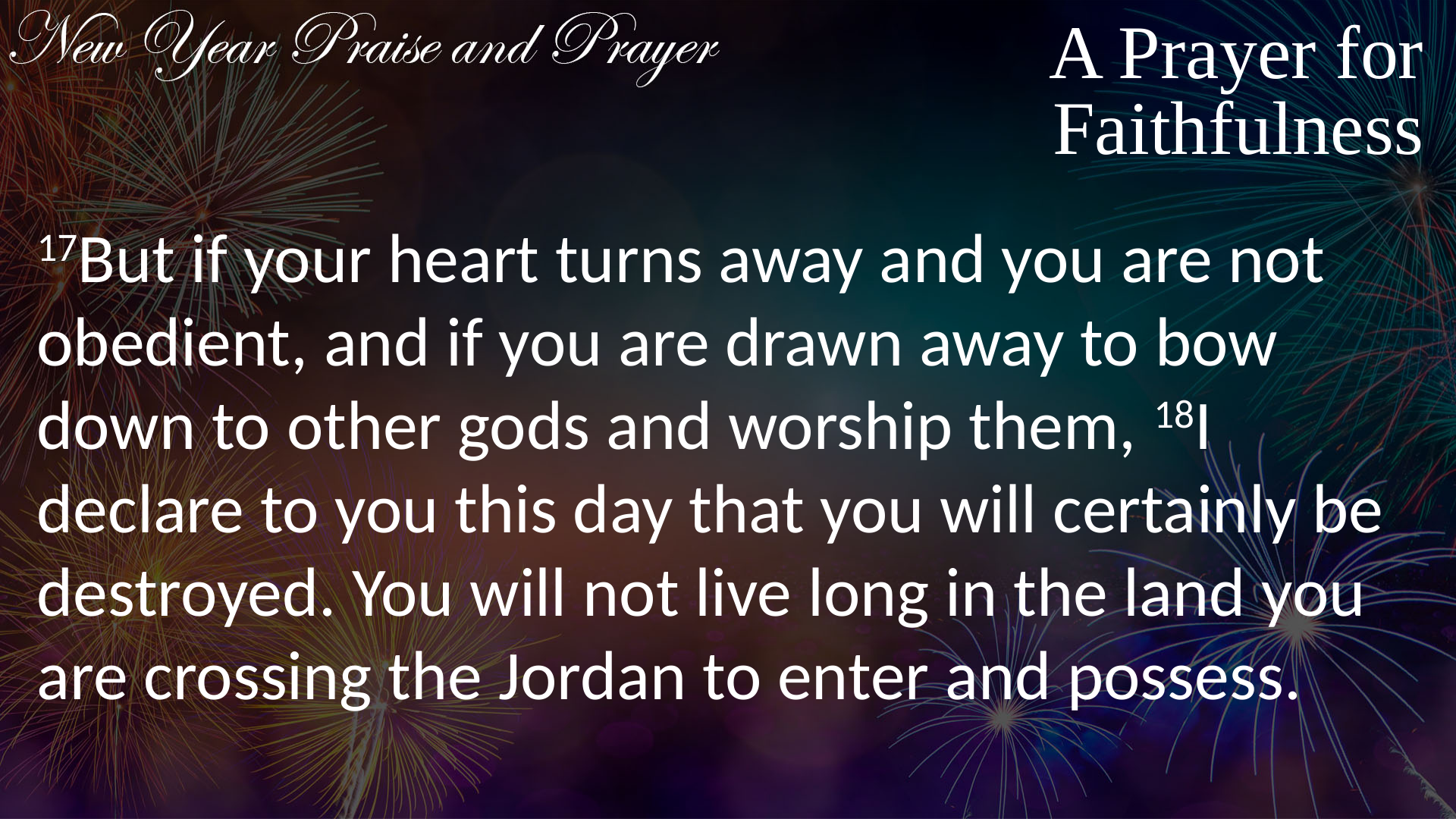

A Prayer for
Faithfulness
17But if your heart turns away and you are not obedient, and if you are drawn away to bow down to other gods and worship them, 18I declare to you this day that you will certainly be destroyed. You will not live long in the land you are crossing the Jordan to enter and possess.